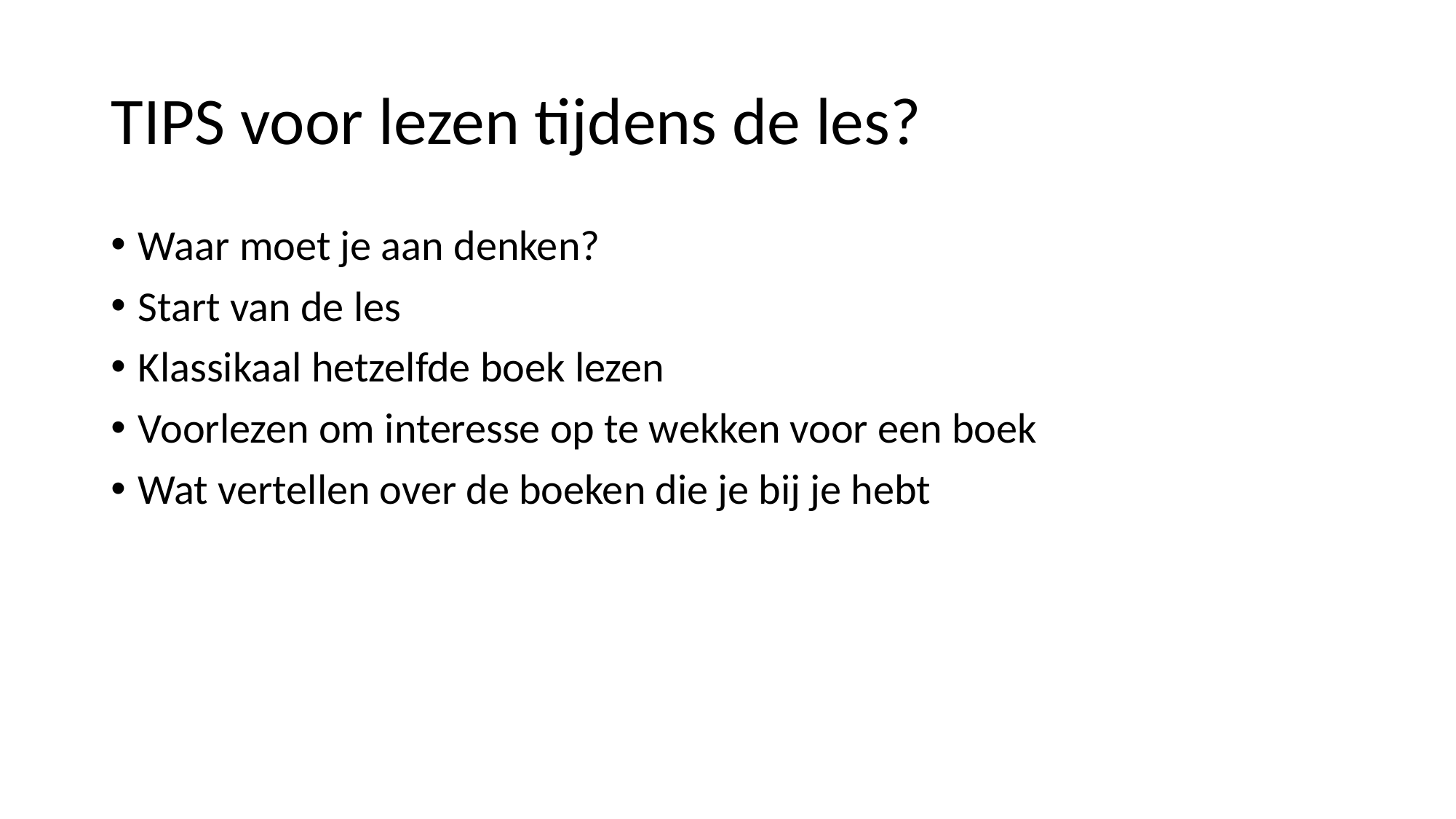

# TIPS voor lezen tijdens de les?
Waar moet je aan denken?
Start van de les
Klassikaal hetzelfde boek lezen
Voorlezen om interesse op te wekken voor een boek
Wat vertellen over de boeken die je bij je hebt